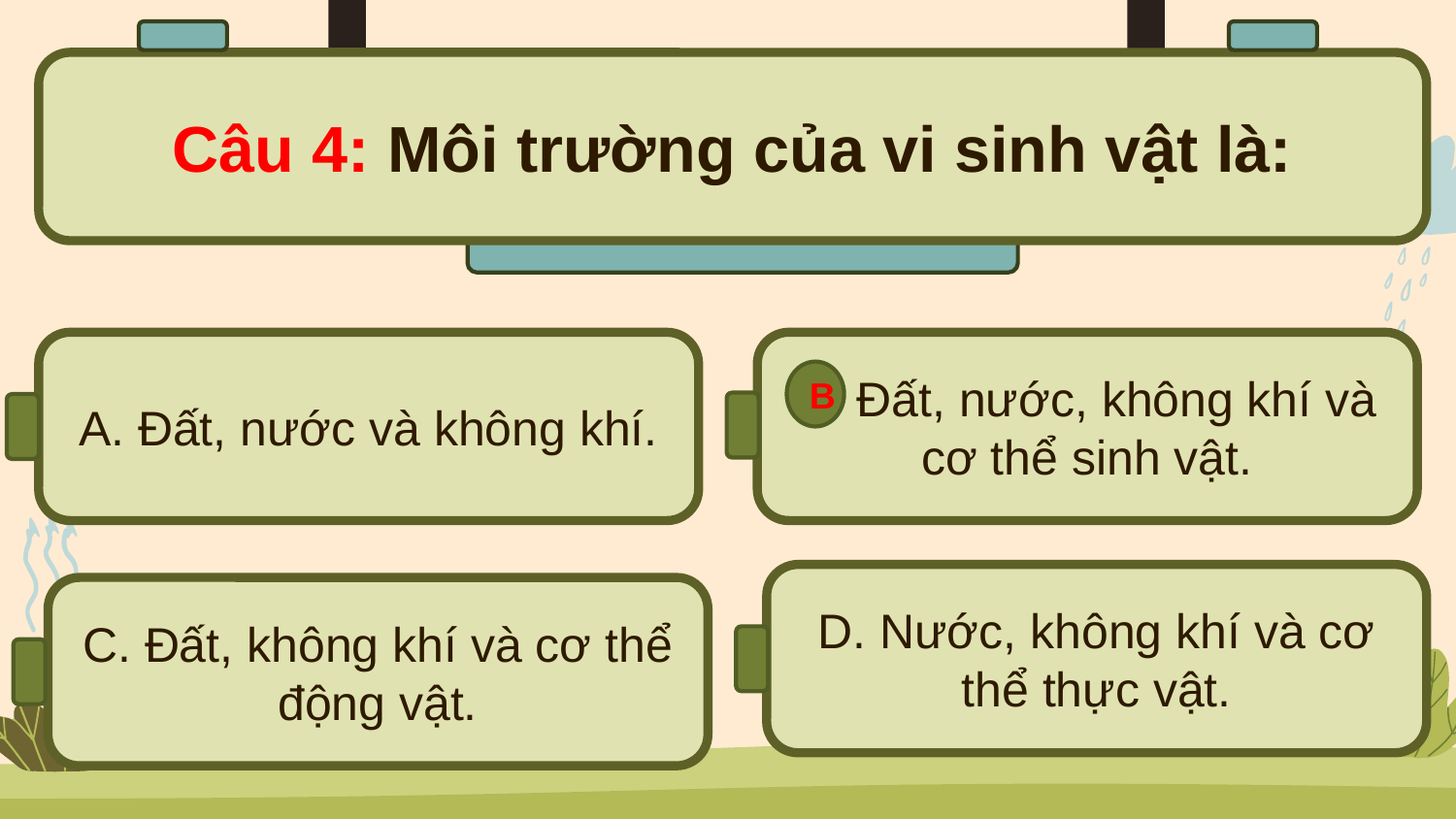

Câu 4: Môi trường của vi sinh vật là:

#
B. Đất, nước, không khí và cơ thể sinh vật.

A. Đất, nước và không khí.

B
D. Nước, không khí và cơ thể thực vật.

C. Đất, không khí và cơ thể động vật.